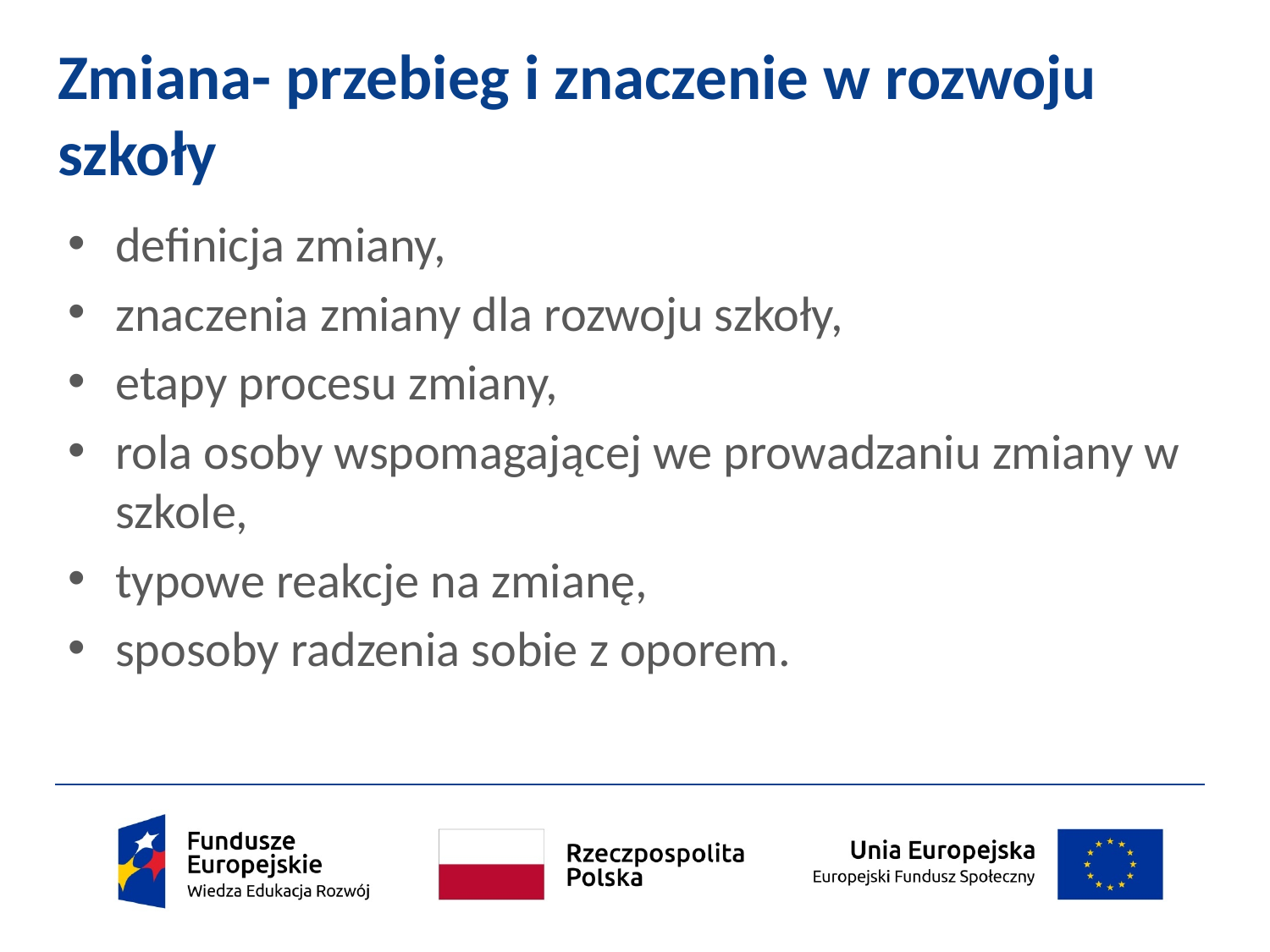

# Zmiana- przebieg i znaczenie w rozwoju szkoły
definicja zmiany,
znaczenia zmiany dla rozwoju szkoły,
etapy procesu zmiany,
rola osoby wspomagającej we prowadzaniu zmiany w szkole,
typowe reakcje na zmianę,
sposoby radzenia sobie z oporem.